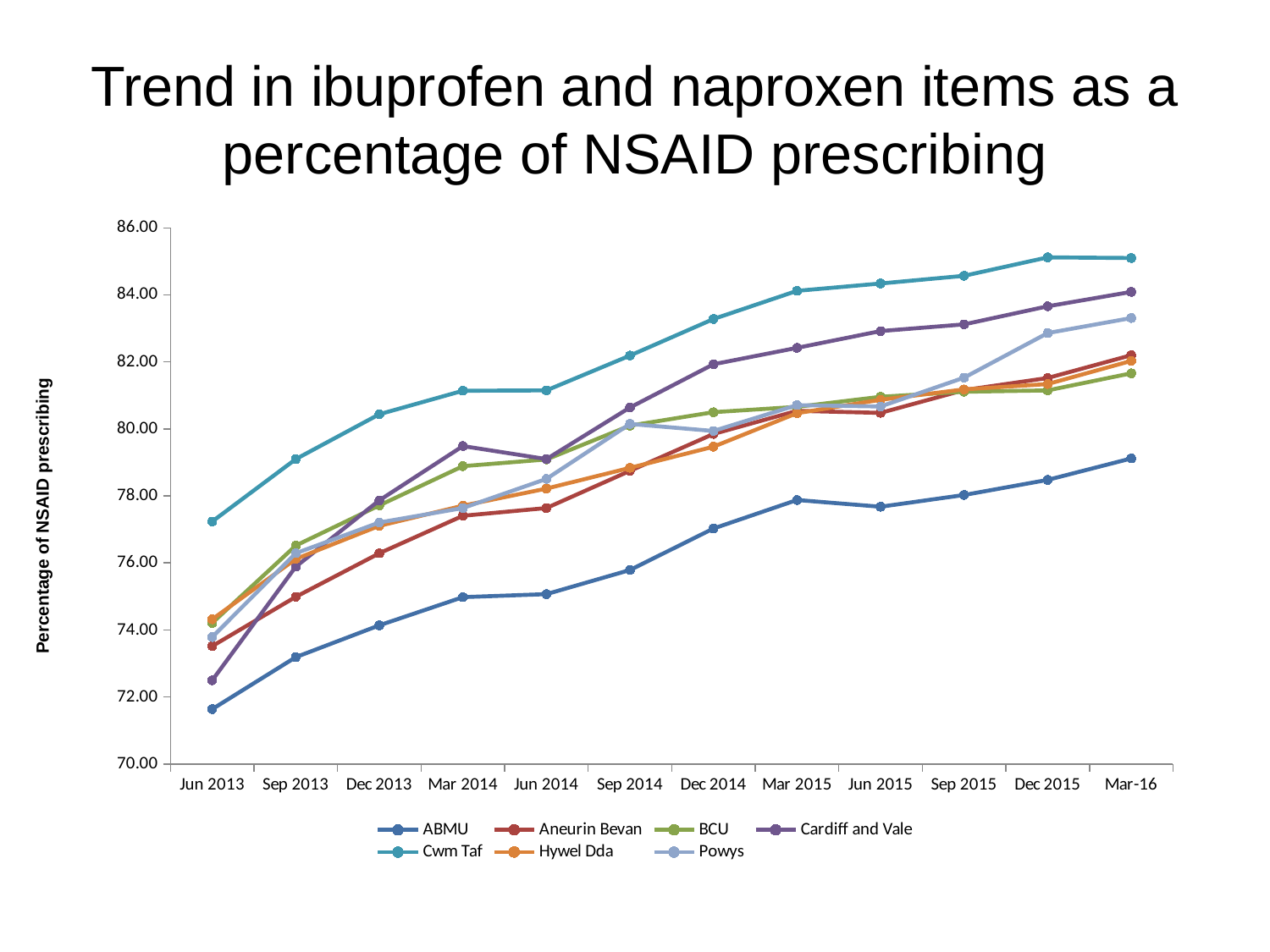

# Trend in ibuprofen and naproxen items as a percentage of NSAID prescribing

### Chart

| Category | ABMU | Aneurin Bevan | BCU | Cardiff and Vale | Cwm Taf | Hywel Dda | Powys |
|---|---|---|---|---|---|---|---|
| Jun 2013 | 71.64 | 73.52 | 74.21 | 72.5 | 77.24 | 74.32 | 73.79 |
| Sep 2013 | 73.19 | 74.99 | 76.52 | 75.89 | 79.1 | 76.11999999999999 | 76.29 |
| Dec 2013 | 74.14 | 76.29 | 77.72 | 77.86999999999999 | 80.44000000000003 | 77.11 | 77.21 |
| Mar 2014 | 74.98 | 77.41000000000003 | 78.89 | 79.49 | 81.14 | 77.71 | 77.64 |
| Jun 2014 | 75.07 | 77.64 | 79.09 | 79.1 | 81.14999999999999 | 78.22 | 78.51 |
| Sep 2014 | 75.79 | 78.75 | 80.1 | 80.64 | 82.19 | 78.84 | 80.14999999999999 |
| Dec 2014 | 77.03 | 79.85 | 80.5 | 81.93 | 83.28 | 79.47 | 79.94000000000003 |
| Mar 2015 | 77.88 | 80.54 | 80.66 | 82.42 | 84.11999999999999 | 80.47 | 80.71 |
| Jun 2015 | 77.67999999999998 | 80.48 | 80.96 | 82.92 | 84.34 | 80.86999999999999 | 80.66999999999999 |
| Sep 2015 | 78.03 | 81.16 | 81.11 | 83.11999999999999 | 84.57 | 81.17999999999998 | 81.53 |
| Dec 2015 | 78.48 | 81.52 | 81.14999999999999 | 83.66 | 85.11999999999999 | 81.34 | 82.86 |
| Mar-16 | 79.11999999999999 | 82.2 | 81.66 | 84.09 | 85.1 | 82.03 | 83.31 |
Percentage of NSAID prescribing